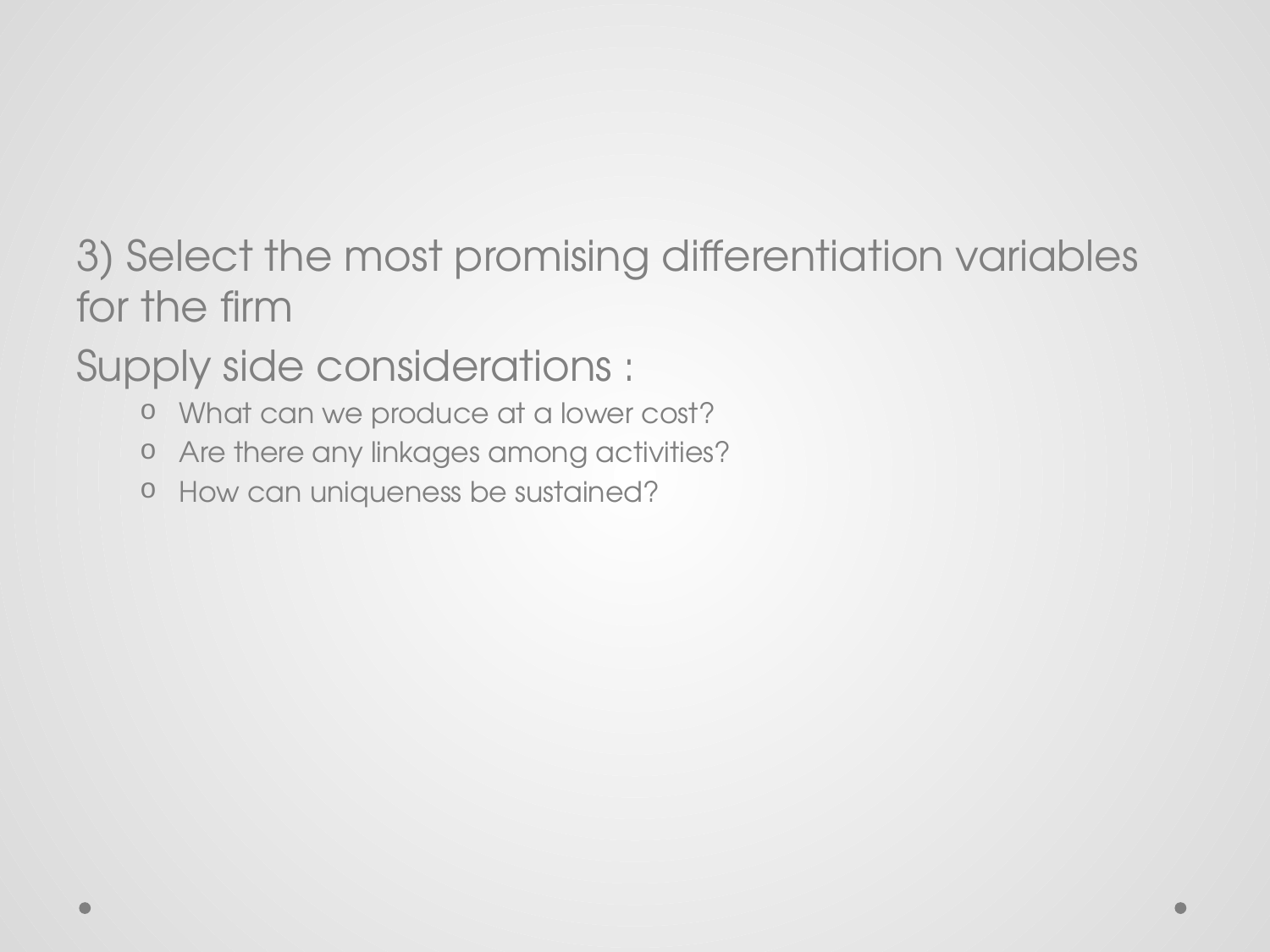

#
3) Select the most promising differentiation variables for the firm
Supply side considerations :
What can we produce at a lower cost?
Are there any linkages among activities?
How can uniqueness be sustained?